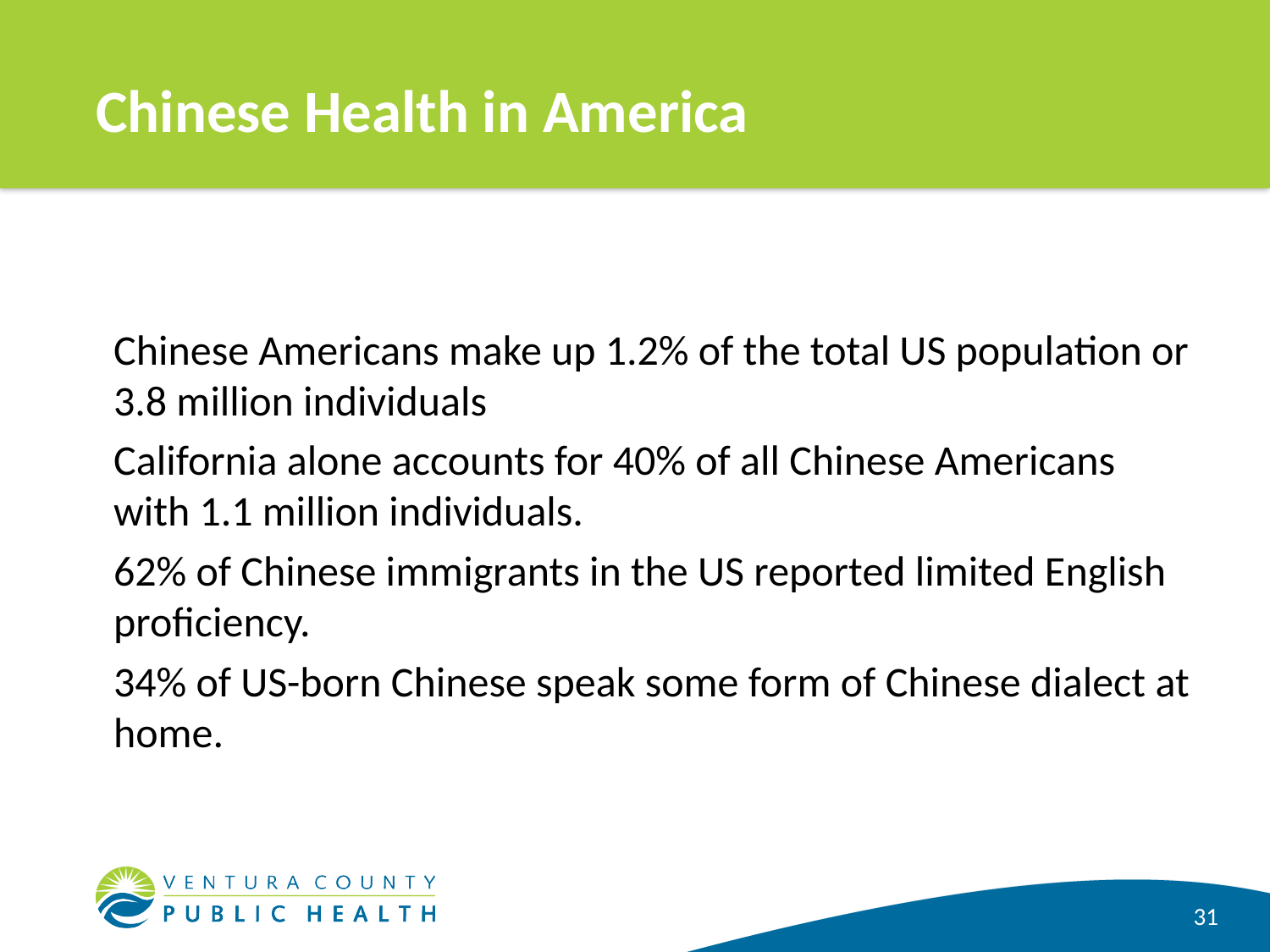

# Chinese Health in America
Chinese Americans make up 1.2% of the total US population or 3.8 million individuals
California alone accounts for 40% of all Chinese Americans with 1.1 million individuals.
62% of Chinese immigrants in the US reported limited English proficiency.
34% of US-born Chinese speak some form of Chinese dialect at home.